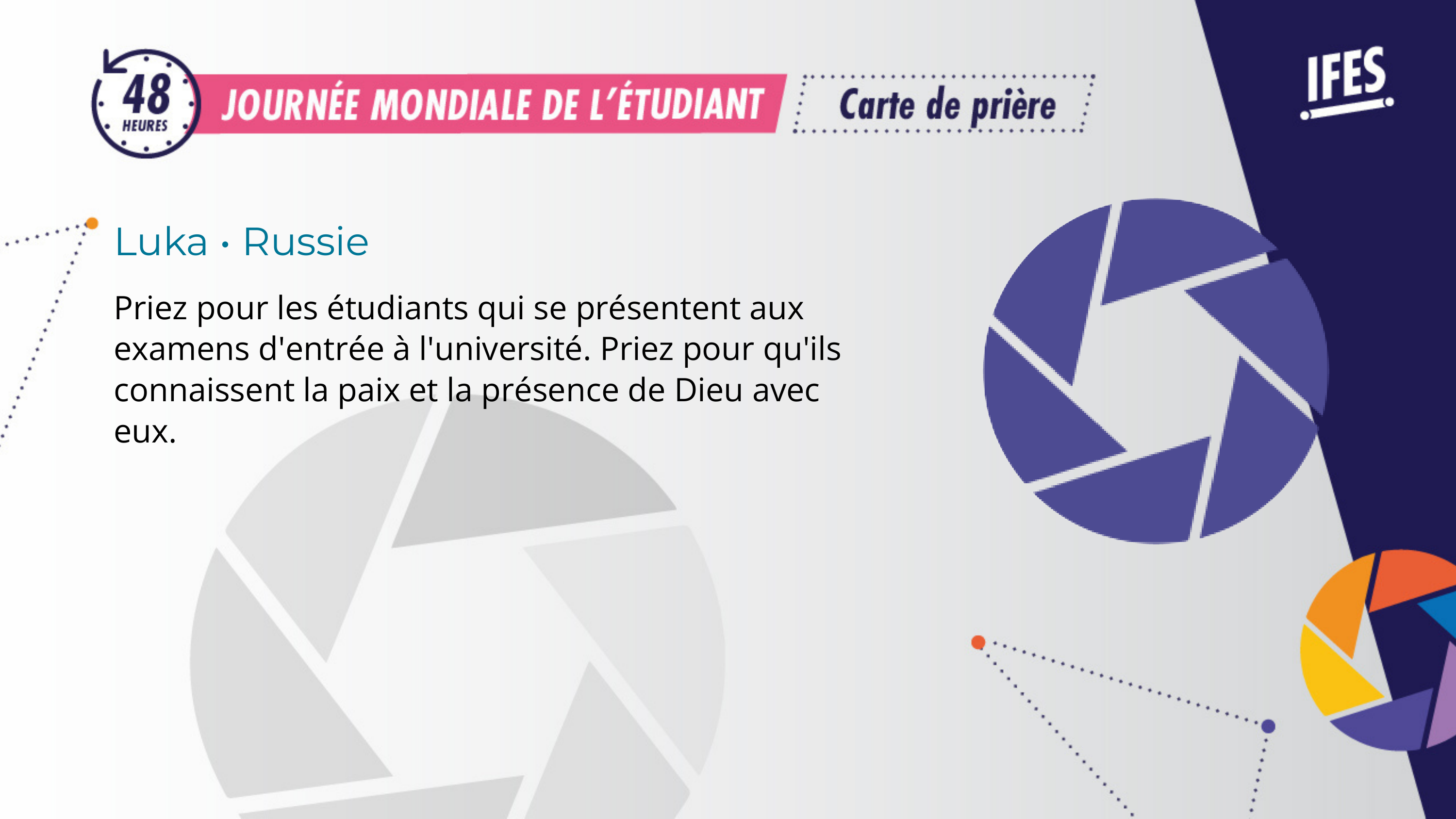

Luka • Russie
Priez pour les étudiants qui se présentent aux examens d'entrée à l'université. Priez pour qu'ils connaissent la paix et la présence de Dieu avec eux.